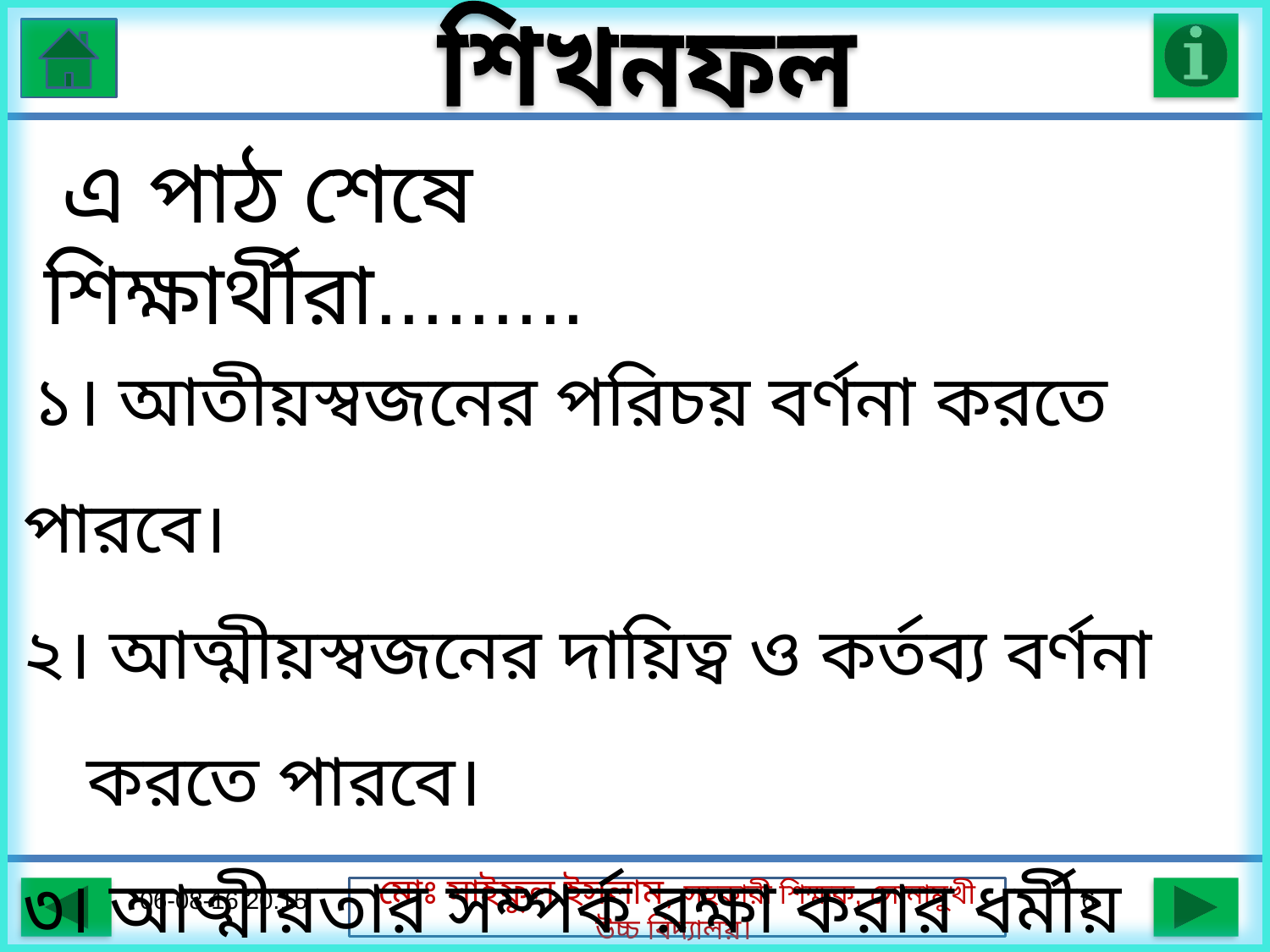

শিখনফল
 এ পাঠ শেষে শিক্ষার্থীরা.........
 ১। আতীয়স্বজনের পরিচয় বর্ণনা করতে পারবে।
২। আত্মীয়স্বজনের দায়িত্ব ও কর্তব্য বর্ণনা করতে পারবে।
৩। আত্মীয়তার সম্পর্ক রক্ষা করার ধর্মীয় বিধান ব্যাখ্যা করতে পারবে।
06-08-16 20.15
6